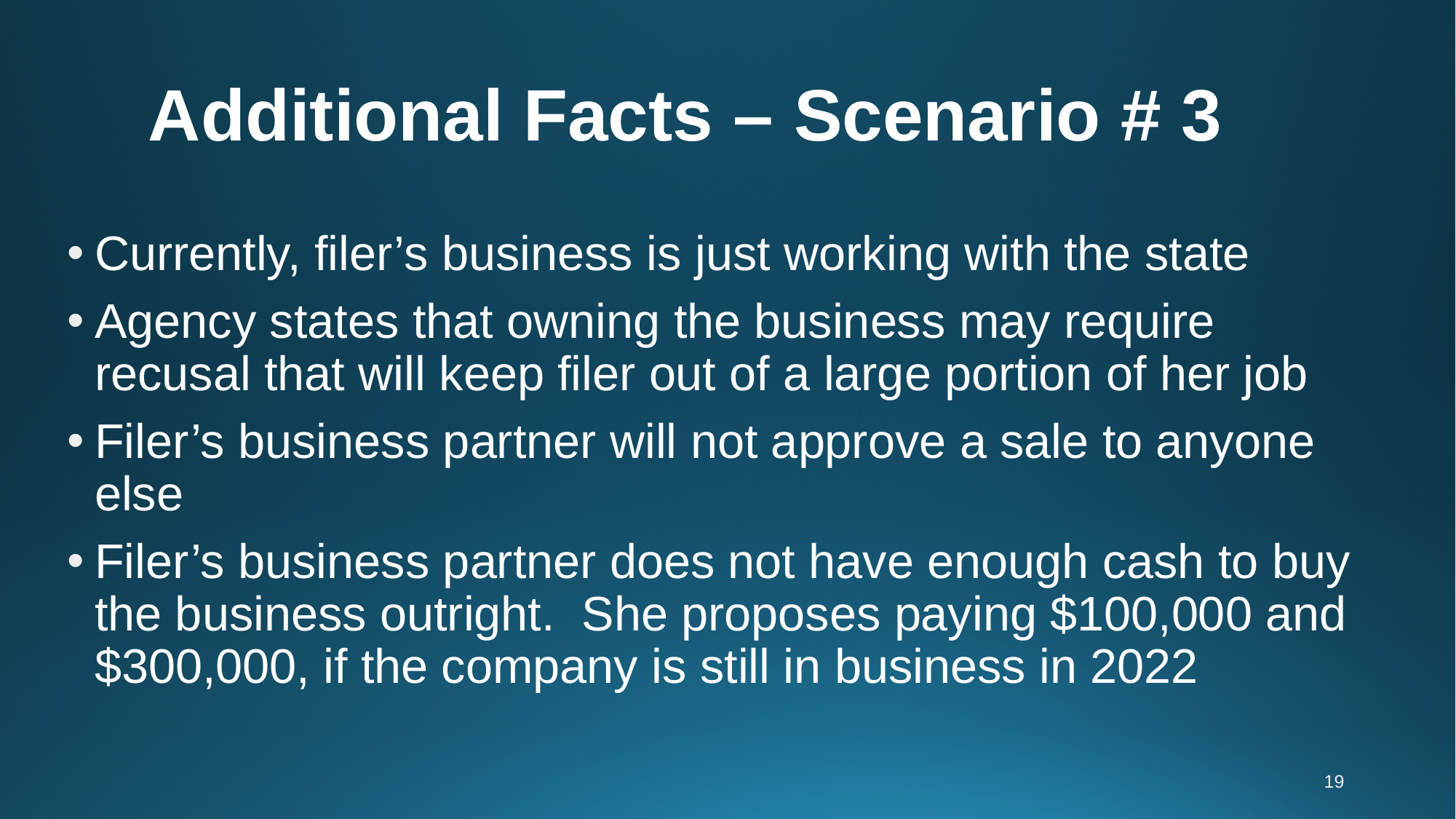

Additional Facts – Scenario # 3
Currently, filer’s business is just working with the state
Agency states that owning the business may require recusal that will keep filer out of a large portion of her job
Filer’s business partner will not approve a sale to anyone else
Filer’s business partner does not have enough cash to buy the business outright.  She proposes paying $100,000 and $300,000, if the company is still in business in 2022

19